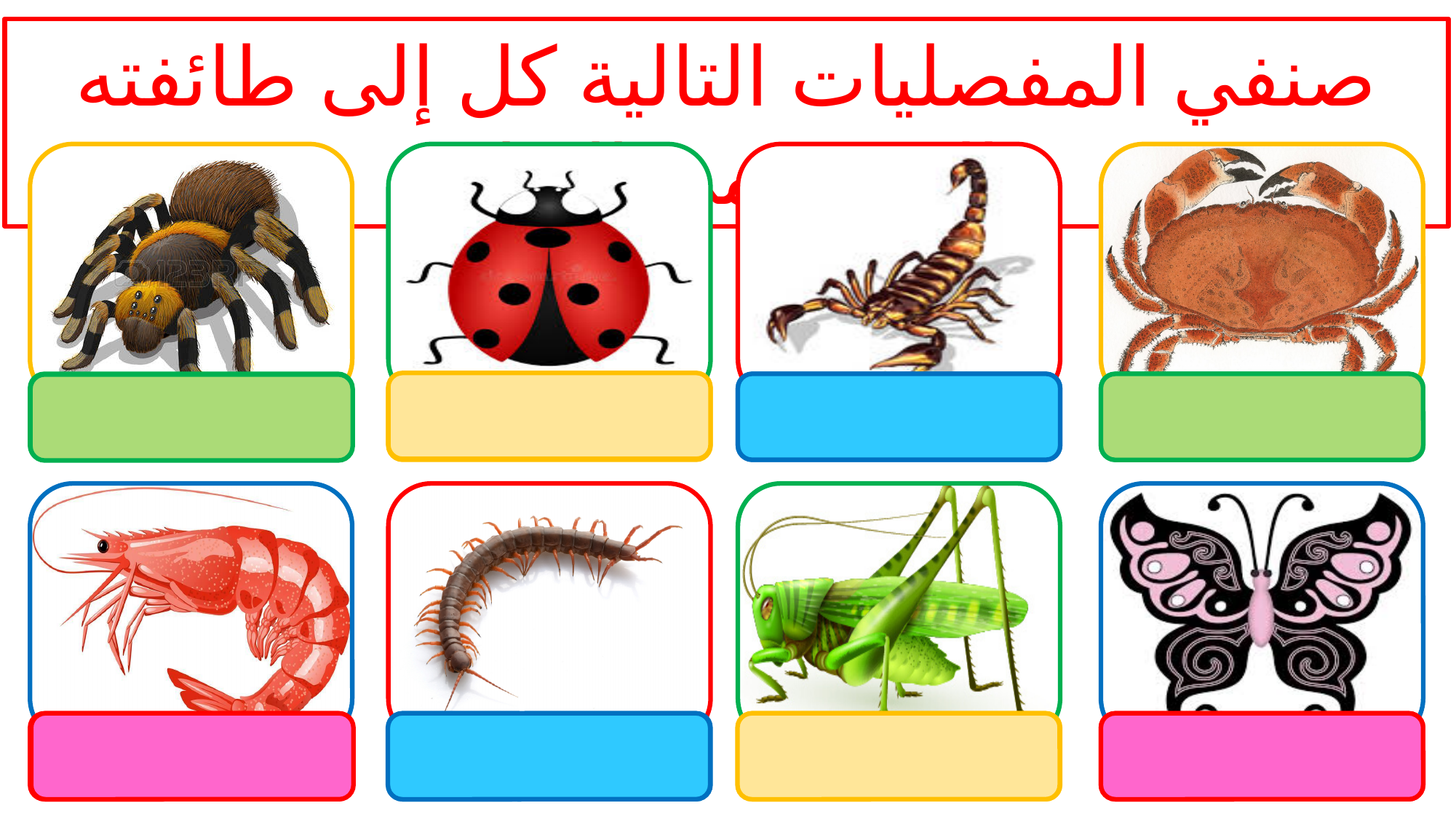

صنفي المفصليات التالية كل إلى طائفته التي ينتمي إليها

العناكب
الحشرات
العناكب

القشريات

القشريات

عديدات الارجل

الحشرات
الحشرات